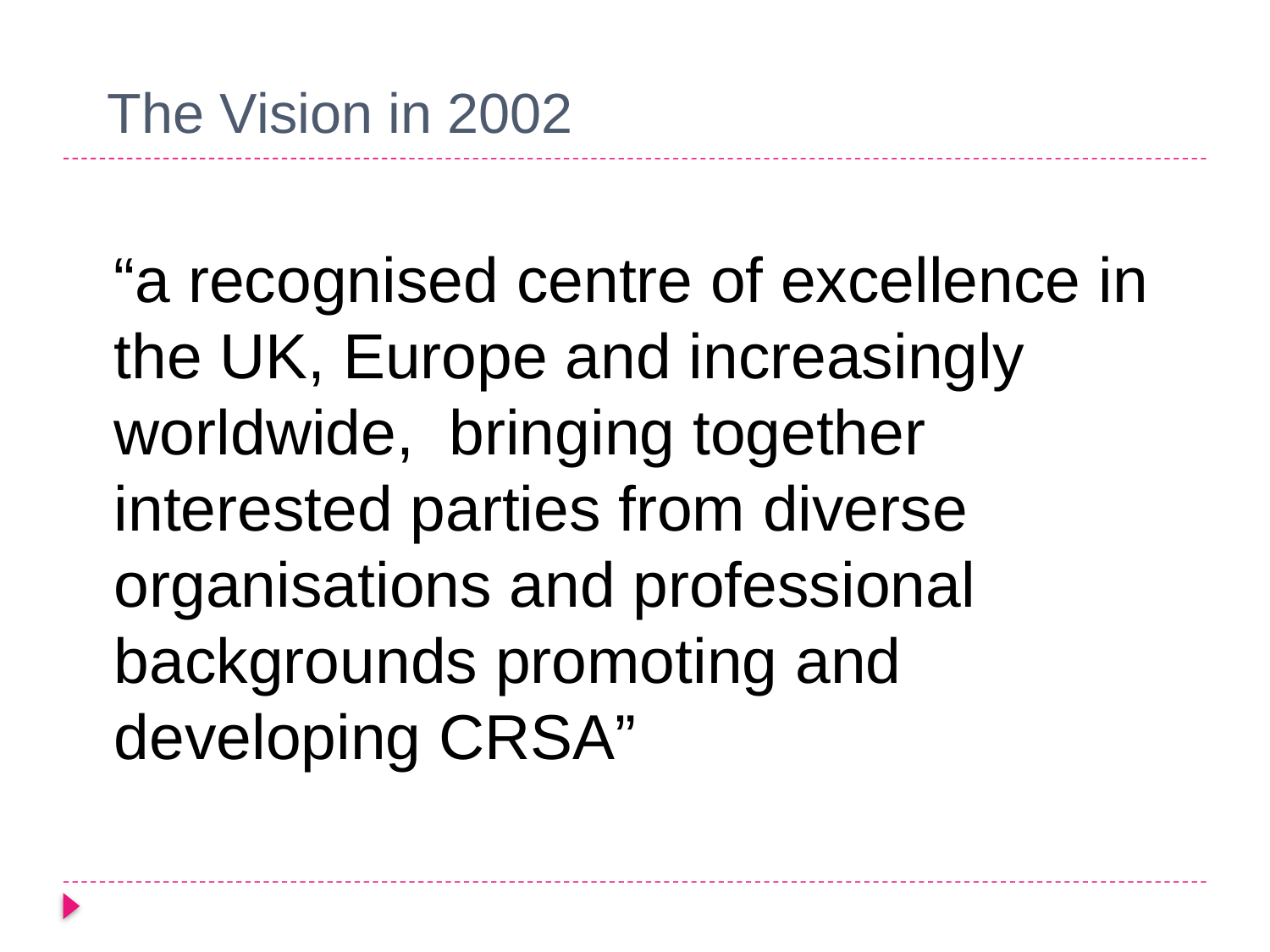

# The Vision in 2002
	“a recognised centre of excellence in the UK, Europe and increasingly worldwide,  bringing together interested parties from diverse organisations and professional backgrounds promoting and developing CRSA”